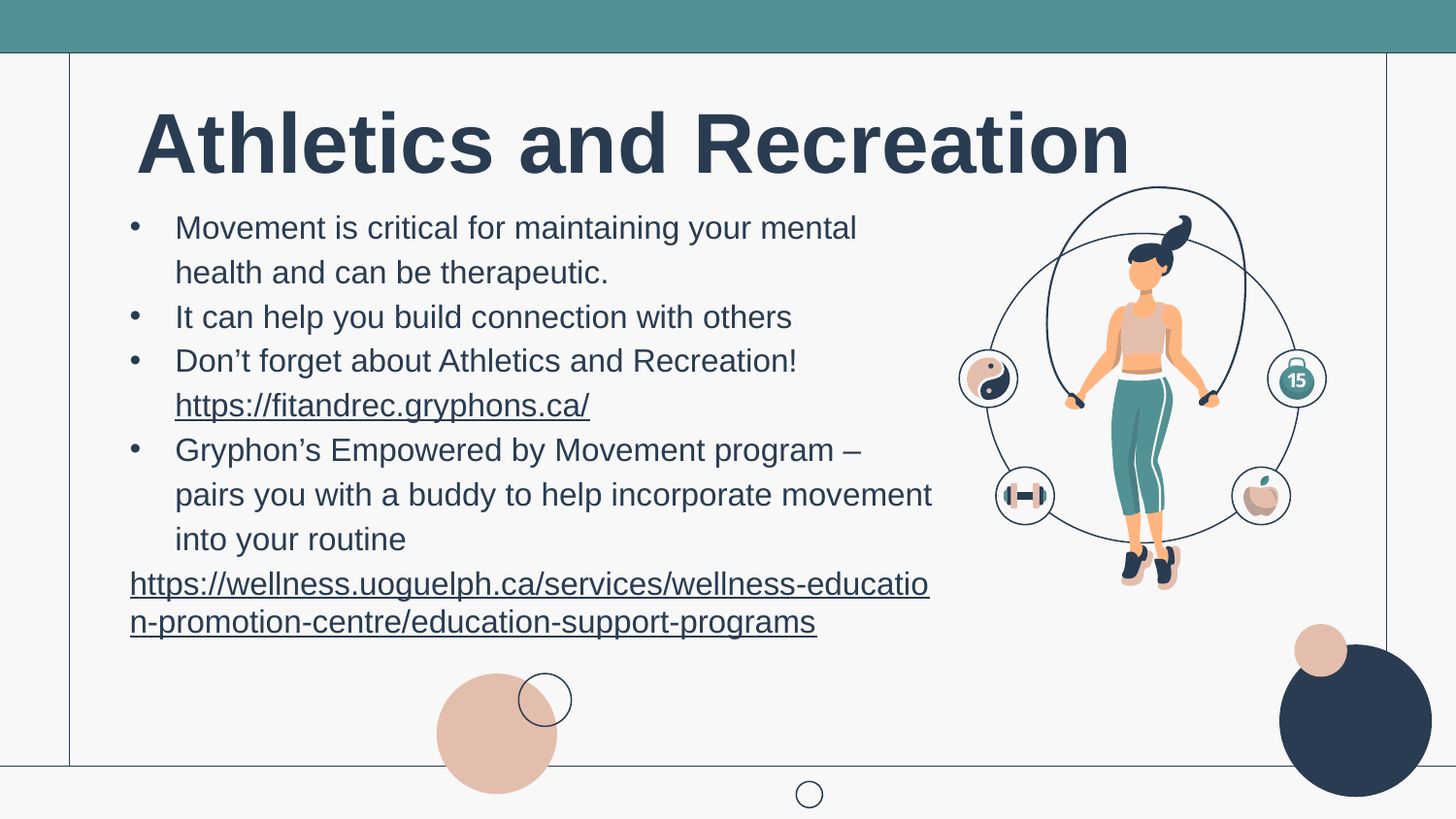

# Athletics and Recreation
Movement is critical for maintaining your mental health and can be therapeutic.
It can help you build connection with others
Don’t forget about Athletics and Recreation! https://fitandrec.gryphons.ca/
Gryphon’s Empowered by Movement program – pairs you with a buddy to help incorporate movement into your routine
https://wellness.uoguelph.ca/services/wellness-education-promotion-centre/education-support-programs